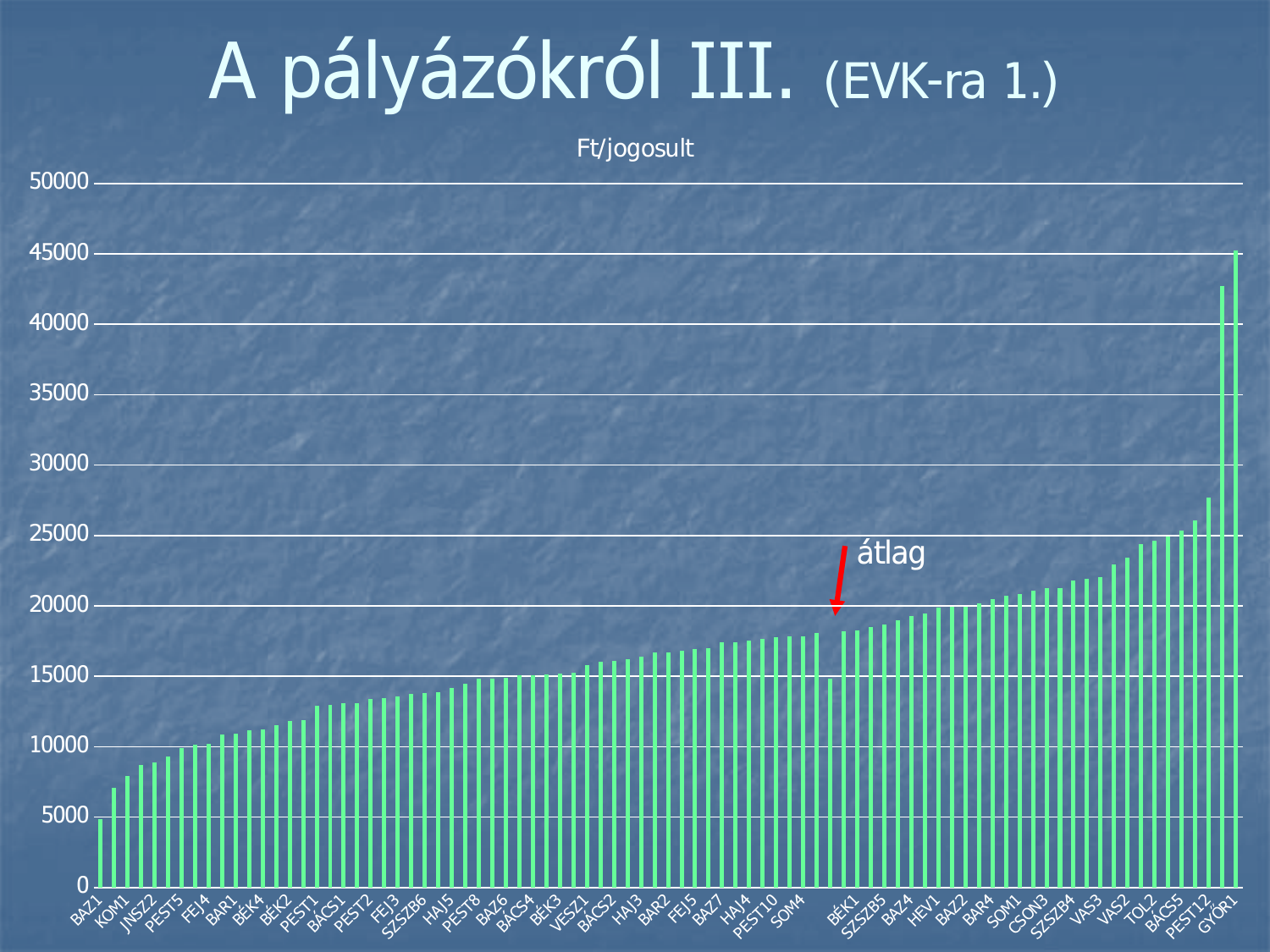

# A pályázókról III. (EVK-ra 1.)

### Chart:

| Category | Ft/jogosult |
|---|---|
| BAZ1 | 4834.5831836148045 |
| CSON1 | 7101.658674054261 |
| KOM1 | 7934.518055555555 |
| HAJ6 | 8676.568959616701 |
| JNSZ2 | 8867.23751503006 |
| JNSZ3 | 9285.001469399751 |
| PEST5 | 9900.417535254444 |
| PEST3 | 10161.823077465286 |
| FEJ4 | 10223.399762543424 |
| PEST7 | 10854.541661199317 |
| BAR1 | 10947.91160677406 |
| PEST11 | 11188.57103871738 |
| BÉK4 | 11235.221062030309 |
| JNSZ4 | 11534.199323769819 |
| BÉK2 | 11842.276377083033 |
| KOM2 | 11893.176545080392 |
| PEST1 | 12915.266839939355 |
| CSON4 | 12938.510466548092 |
| BÁCS1 | 13074.69253203712 |
| GYŐR5 | 13099.779137079979 |
| PEST2 | 13357.71638061109 |
| TOL1 | 13419.61953062848 |
| FEJ3 | 13559.496996176953 |
| KOM3 | 13752.762961985714 |
| SZSZB6 | 13808.195608114756 |
| CSON2 | 13896.037403781482 |
| HAJ5 | 14141.013270882124 |
| BÁCS6 | 14465.67424762068 |
| PEST8 | 14828.341043136348 |
| FEJ2 | 14842.856716614378 |
| BAZ6 | 14915.424912009343 |
| PEST6 | 15039.426408954194 |
| BÁCS4 | 15066.274812151385 |
| GYŐR2 | 15115.660093299406 |
| BÉK3 | 15168.162325390304 |
| SZSZB2 | 15264.055509645797 |
| VESZ1 | 15767.560165596176 |
| BÁCS3 | 16029.270335435323 |
| BÁCS2 | 16077.19277202885 |
| HEV3 | 16228.69958019258 |
| HAJ3 | 16415.89236716798 |
| GYŐR4 | 16678.075266731328 |
| BAR2 | 16689.969080084502 |
| VESZ2 | 16822.23307722233 |
| FEJ5 | 16952.33651061776 |
| ZALA3 | 16962.9198282701 |
| BAZ7 | 17399.17832076141 |
| ZALA1 | 17439.826822363764 |
| HAJ4 | 17556.757954095392 |
| TOL3 | 17669.871506163043 |
| PEST10 | 17790.95706569665 |
| NÓG2 | 17842.488769115065 |
| SOM4 | 17861.301197069857 |
| VESZ3 | 18047.604728714774 |
|  | 14829.234700017578 |
| NÓG1 | 18219.148017416846 |
| BÉK1 | 18253.657057590957 |
| PEST4 | 18507.526642003526 |
| SZSZB5 | 18694.619168564735 |
| SOM3 | 18981.34177755761 |
| BAZ4 | 19269.979243180787 |
| HEV2 | 19447.738709724857 |
| HEV1 | 19899.49735769992 |
| SZSZB3 | 19948.422505164523 |
| BAZ2 | 19955.908942024238 |
| PEST9 | 20205.291660878825 |
| BAR4 | 20487.659195495642 |
| BAZ5 | 20689.485592055004 |
| SOM1 | 20825.734658419628 |
| VESZ4 | 21056.995427490245 |
| CSON3 | 21230.753957544843 |
| BAR3 | 21278.436560729242 |
| SZSZB4 | 21826.843154391743 |
| VAS1 | 21929.259965337955 |
| VAS3 | 22035.789594953203 |
| BAZ3 | 22964.287812041115 |
| VAS2 | 23402.55857284032 |
| SOM2 | 24368.475258646173 |
| TOL2 | 24640.52629752181 |
| JNSZ1 | 24944.424907432494 |
| BÁCS5 | 25336.76326613175 |
| ZALA2 | 26090.53029121165 |
| PEST12 | 27675.833983756987 |
| GYŐR3 | 42739.19662011576 |
| GYŐR1 | 45217.97695631301 |
átlag